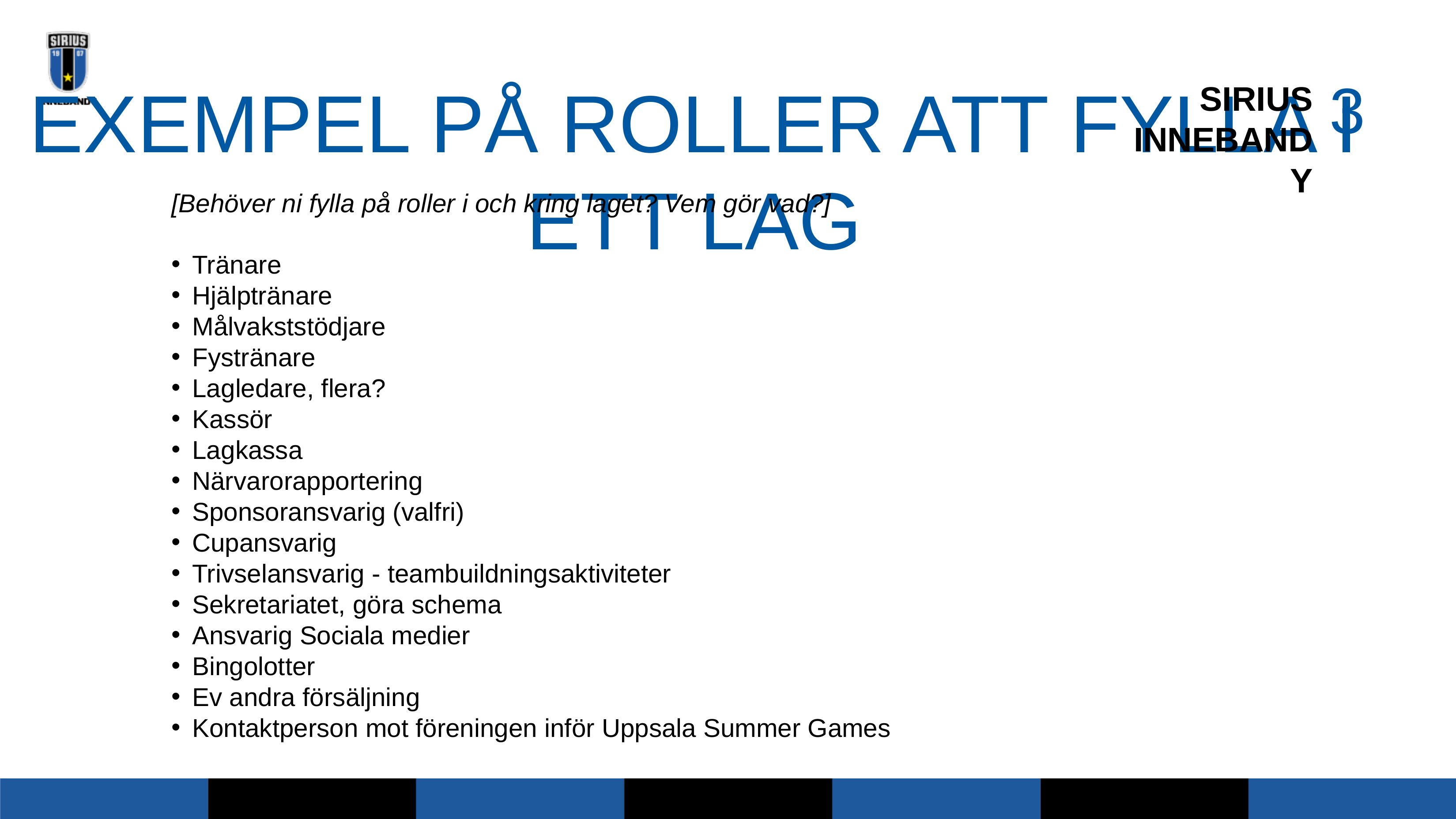

EXEMPEL PÅ ROLLER ATT FYLLA I ETT LAG
3
SIRIUS
INNEBANDY
[Behöver ni fylla på roller i och kring laget? Vem gör vad?]

Tränare
Hjälptränare
Målvakststödjare
Fystränare
Lagledare, flera?
Kassör
Lagkassa
Närvarorapportering
Sponsoransvarig (valfri)
Cupansvarig
Trivselansvarig - teambuildningsaktiviteter
Sekretariatet, göra schema
Ansvarig Sociala medier
Bingolotter
Ev andra försäljning
Kontaktperson mot föreningen inför Uppsala Summer Games